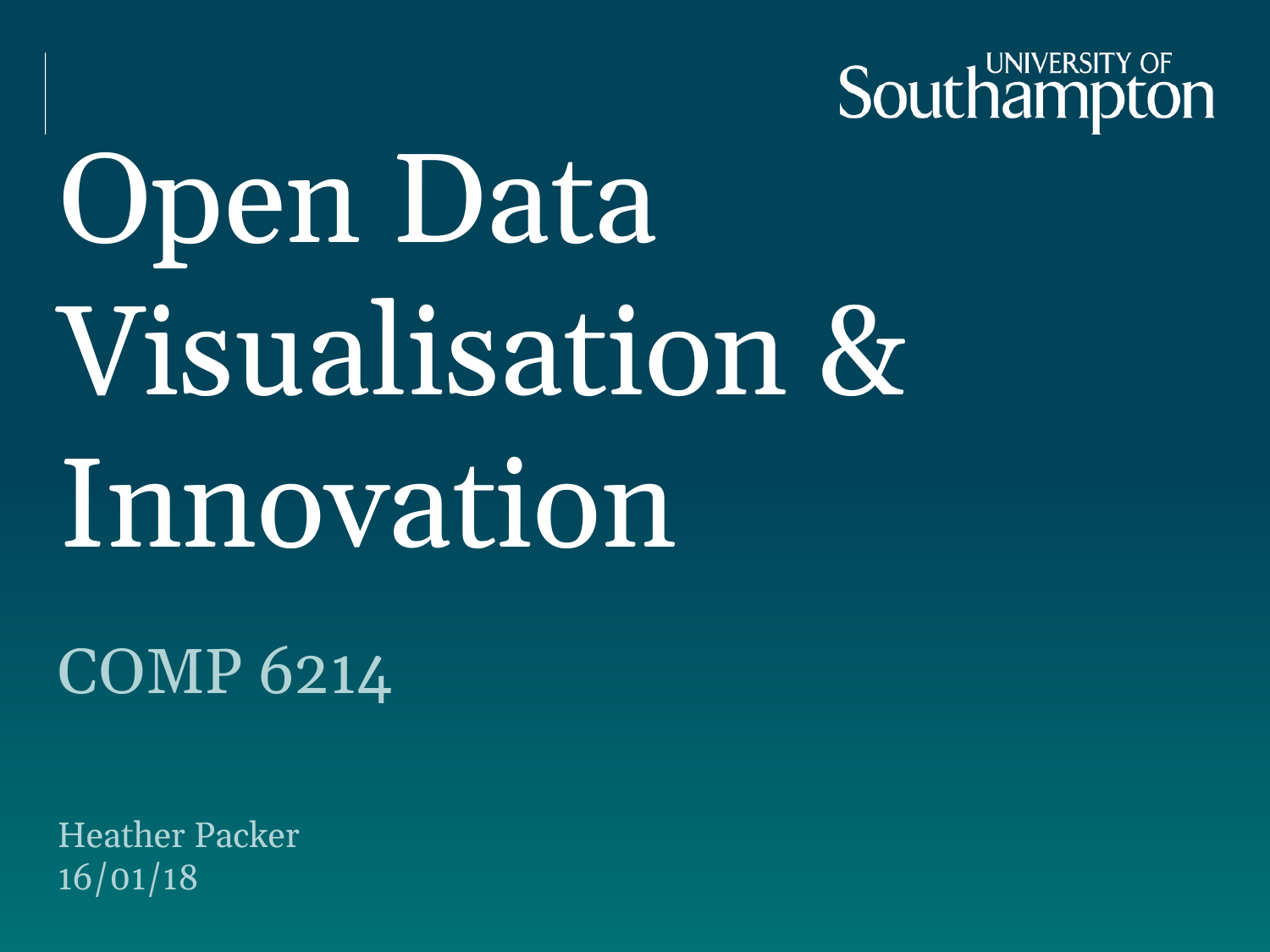

# Open Data Visualisation & Innovation
COMP 6214
Heather Packer
16/01/18